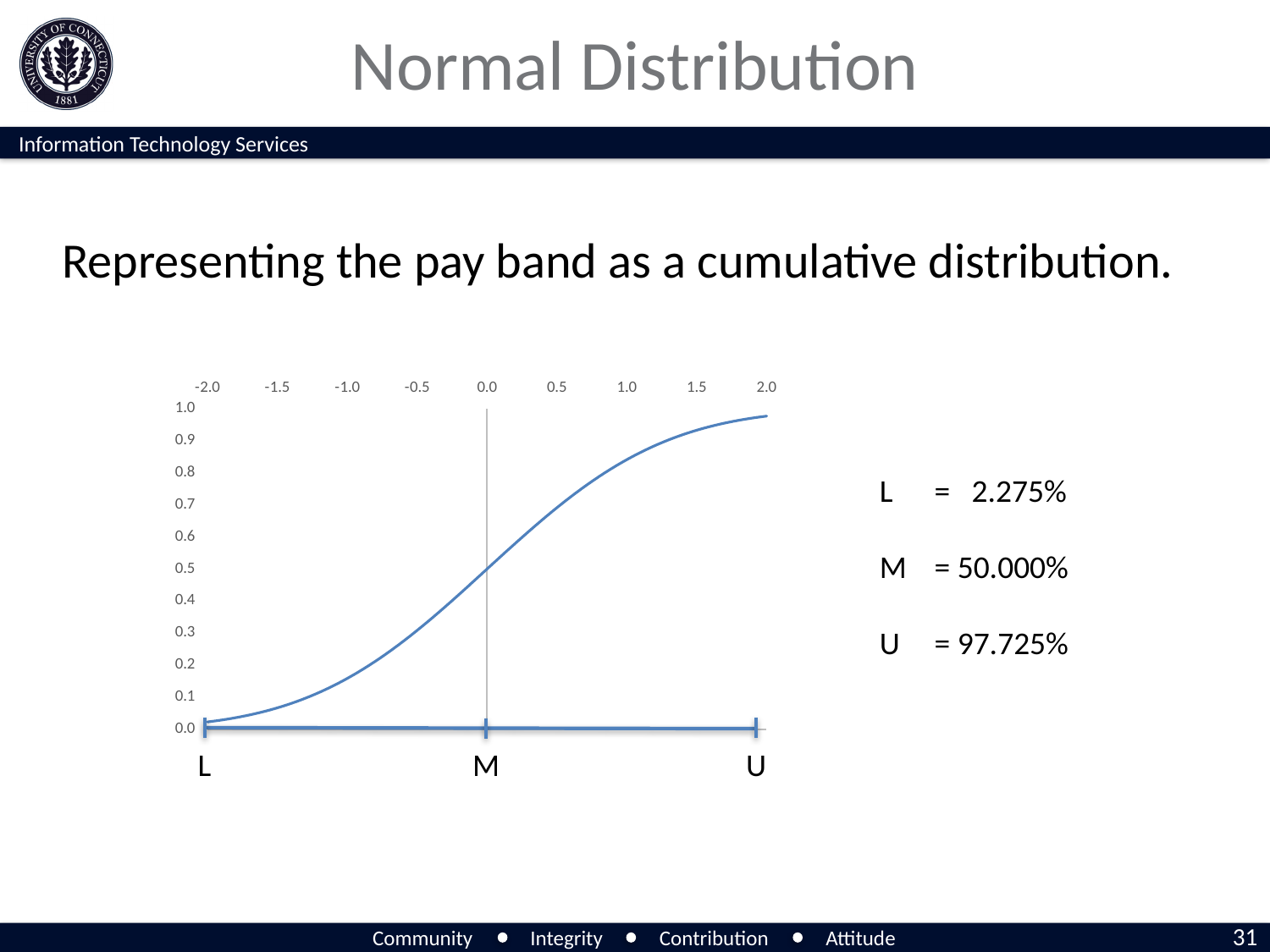

# Normal Distribution
Representing the pay band as a cumulative distribution.

### Chart

| Category |  |
|---|---|
L

M

U
=   2.275%

= 50.000%

= 97.725%
L
M
U